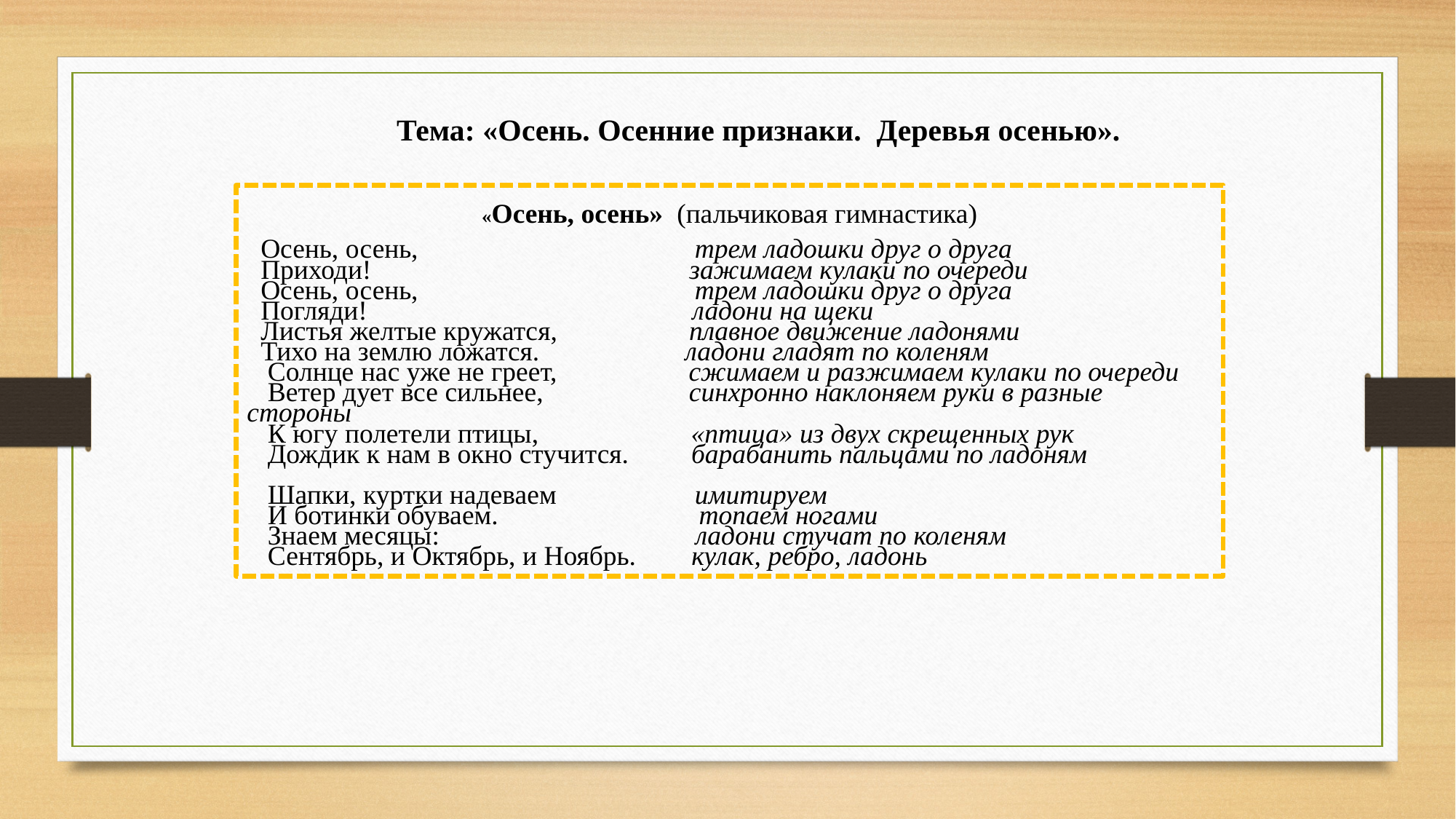

Тема: «Осень. Осенние признаки.  Деревья осенью».
«Осень, осень»  (пальчиковая гимнастика)
  Осень, осень,                                        трем ладошки друг о друга
  Приходи!                                              зажимаем кулаки по очереди
  Осень, осень,                                        трем ладошки друг о друга
  Погляди!                                               ладони на щеки
  Листья желтые кружатся,                   плавное движение ладонями
  Тихо на землю ложатся.                     ладони гладят по коленям
   Солнце нас уже не греет,                   сжимаем и разжимаем кулаки по очереди
   Ветер дует все сильнее,                     синхронно наклоняем руки в разные стороны
   К югу полетели птицы,                      «птица» из двух скрещенных рук
   Дождик к нам в окно стучится.         барабанить пальцами по ладоням
   Шапки, куртки надеваем                    имитируем
   И ботинки обуваем.                             топаем ногами
   Знаем месяцы:                                     ладони стучат по коленям
   Сентябрь, и Октябрь, и Ноябрь.        кулак, ребро, ладонь